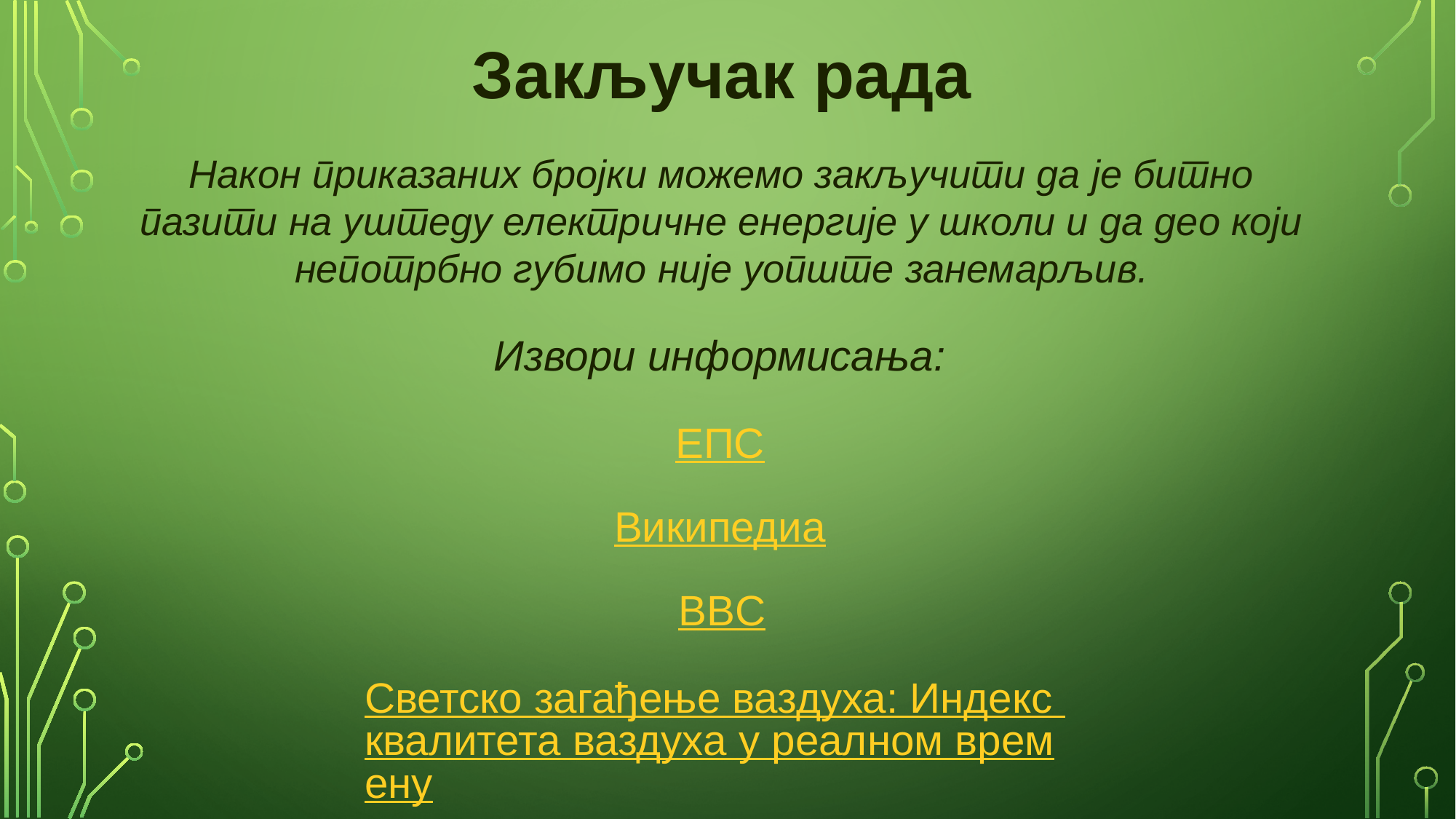

Закључак рада
Након приказаних бројки можемо закључити да је битно пазити на уштеду електричне енергије у школи и да део који непотрбно губимо није уопште занемарљив.
Извори информисања:
ЕПС
Википедиа
BBC
Светско загађење ваздуха: Индекс квалитета ваздуха у реалном времену